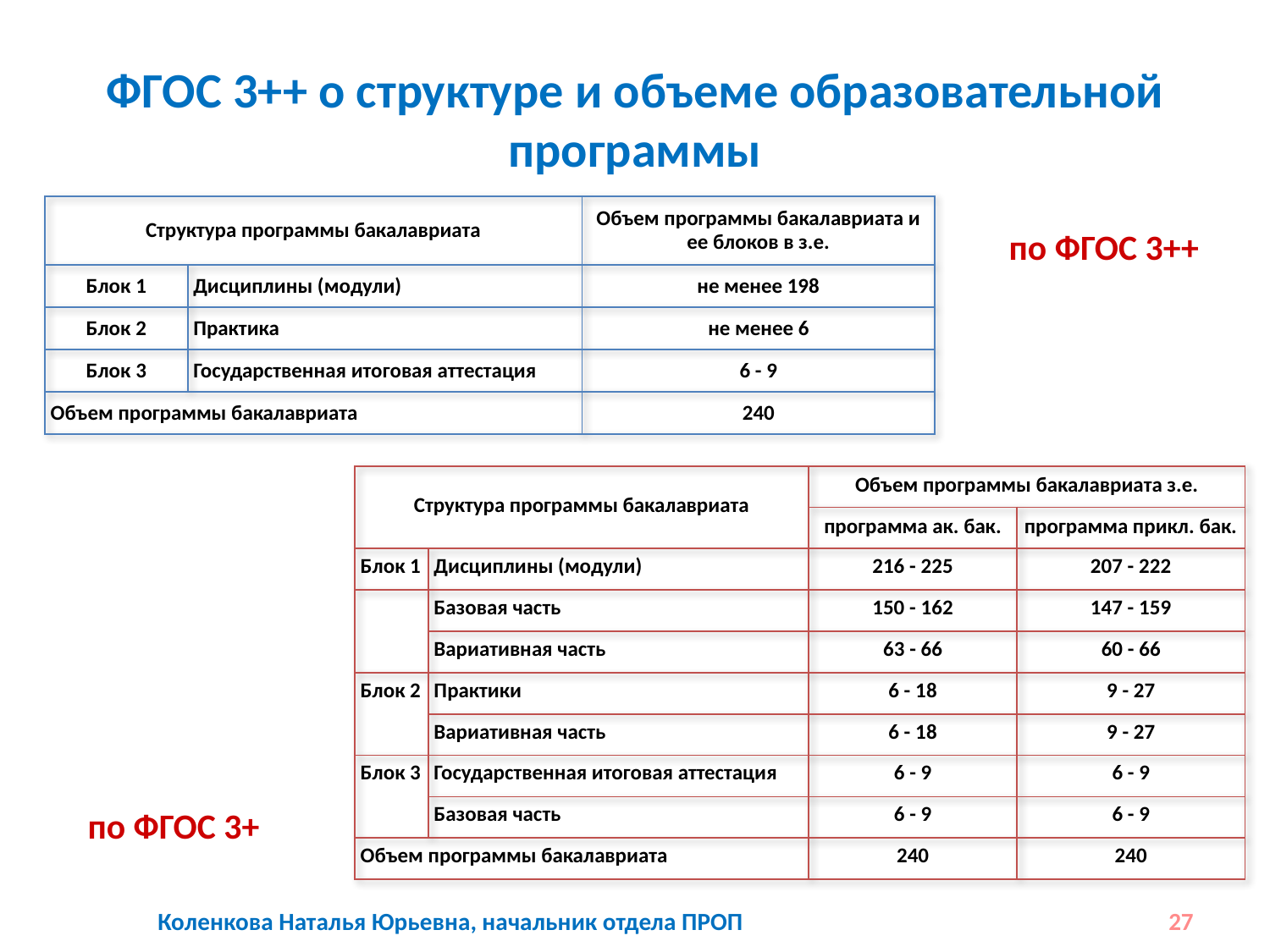

# ФГОС 3++ о структуре и объеме образовательной программы
| Структура программы бакалавриата |  | Объем программы бакалавриата и ее блоков в з.е. |
| --- | --- | --- |
| Блок 1 | Дисциплины (модули) | не менее 198 |
| Блок 2 | Практика | не менее 6 |
| Блок 3 | Государственная итоговая аттестация | 6 - 9 |
| Объем программы бакалавриата |  | 240 |
по ФГОС 3++
| Структура программы бакалавриата |  | Объем программы бакалавриата з.е. |  |
| --- | --- | --- | --- |
|  |  | программа ак. бак. | программа прикл. бак. |
| Блок 1 | Дисциплины (модули) | 216 - 225 | 207 - 222 |
|  | Базовая часть | 150 - 162 | 147 - 159 |
|  | Вариативная часть | 63 - 66 | 60 - 66 |
| Блок 2 | Практики | 6 - 18 | 9 - 27 |
|  | Вариативная часть | 6 - 18 | 9 - 27 |
| Блок 3 | Государственная итоговая аттестация | 6 - 9 | 6 - 9 |
|  | Базовая часть | 6 - 9 | 6 - 9 |
| Объем программы бакалавриата |  | 240 | 240 |
по ФГОС 3+
Коленкова Наталья Юрьевна, начальник отдела ПРОП
27